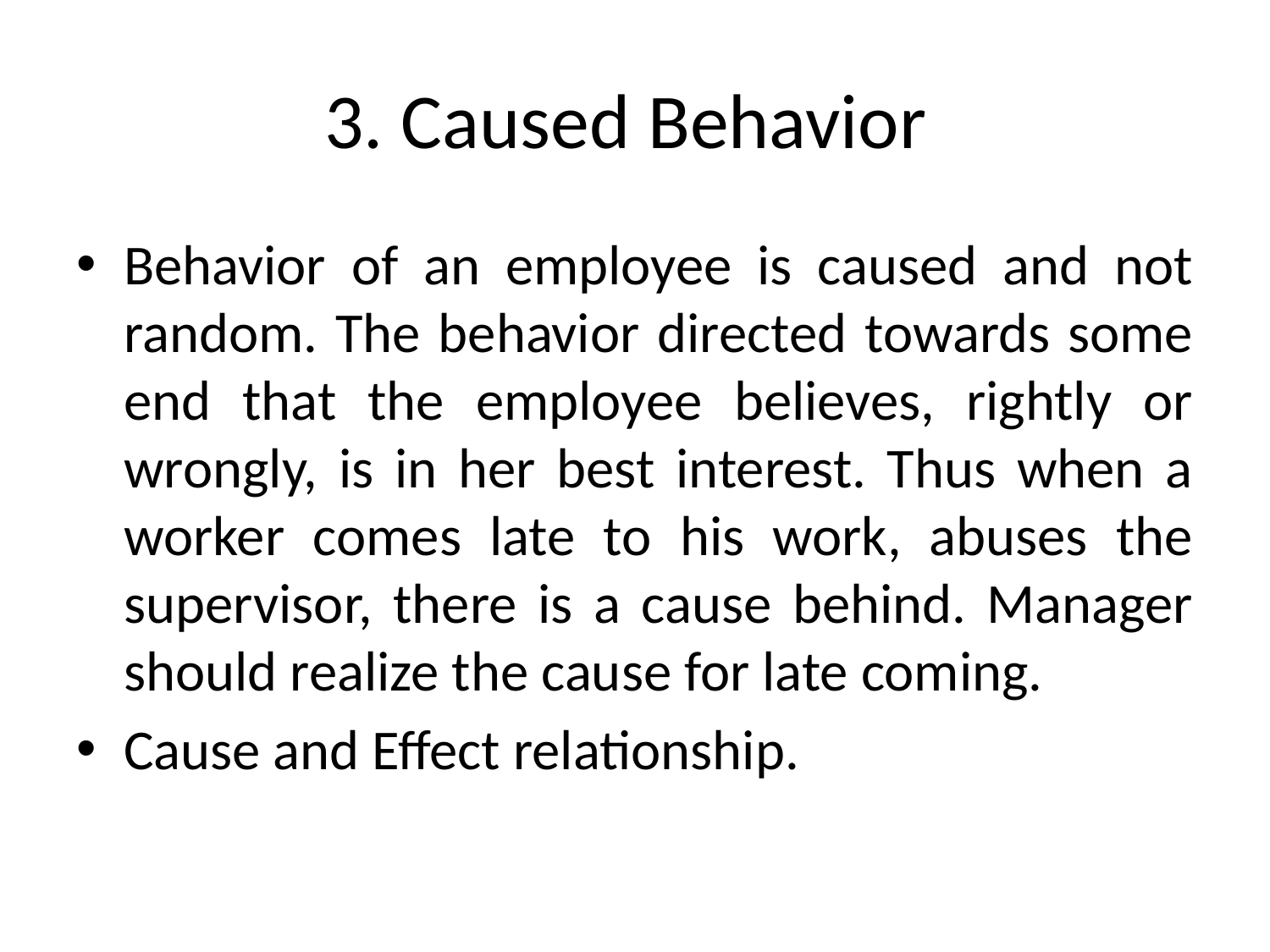

# 3. Caused Behavior
Behavior of an employee is caused and not random. The behavior directed towards some end that the employee believes, rightly or wrongly, is in her best interest. Thus when a worker comes late to his work, abuses the supervisor, there is a cause behind. Manager should realize the cause for late coming.
Cause and Effect relationship.